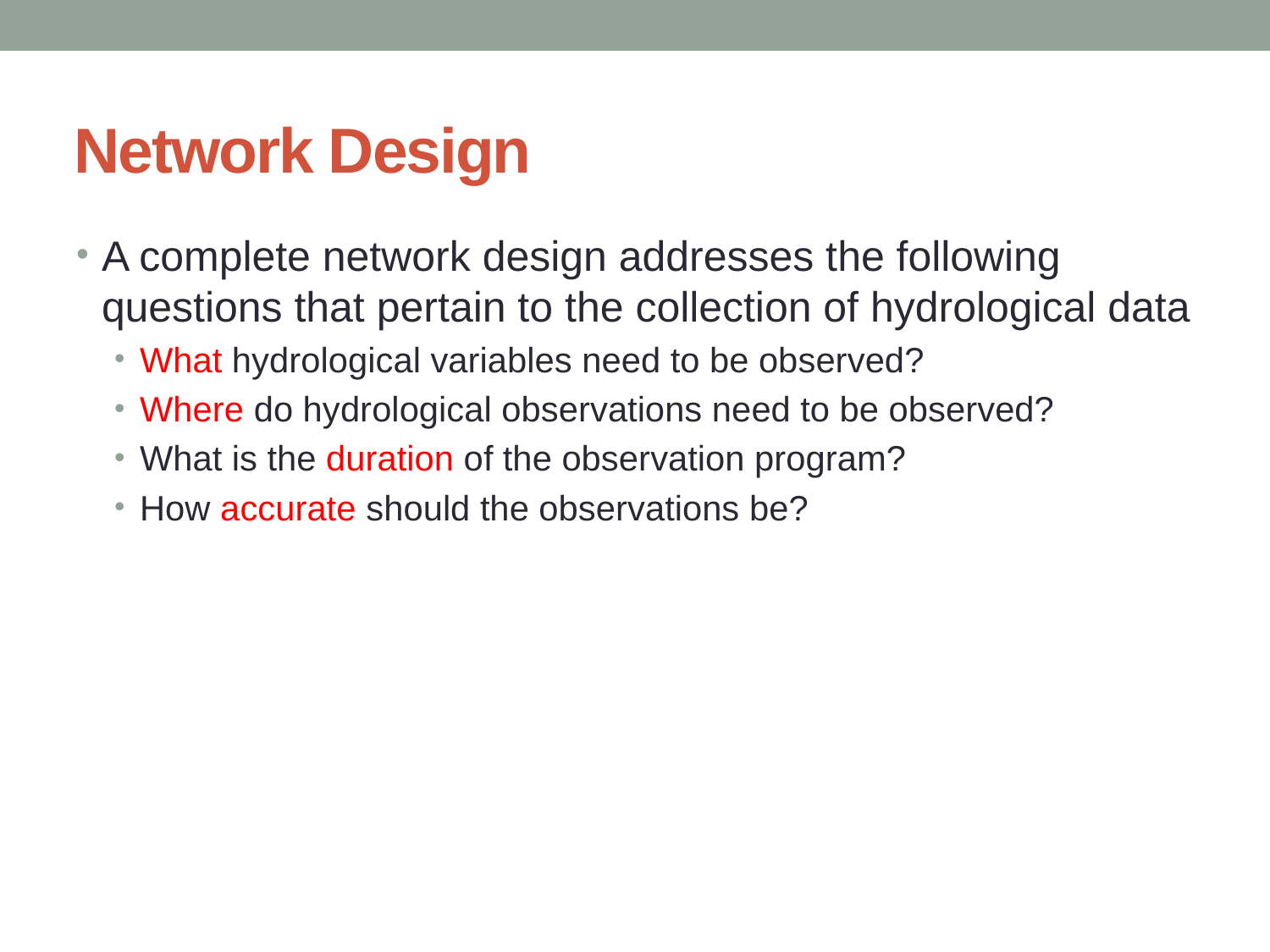

# Network Design
A complete network design addresses the following questions that pertain to the collection of hydrological data
What hydrological variables need to be observed?
Where do hydrological observations need to be observed?
What is the duration of the observation program?
How accurate should the observations be?